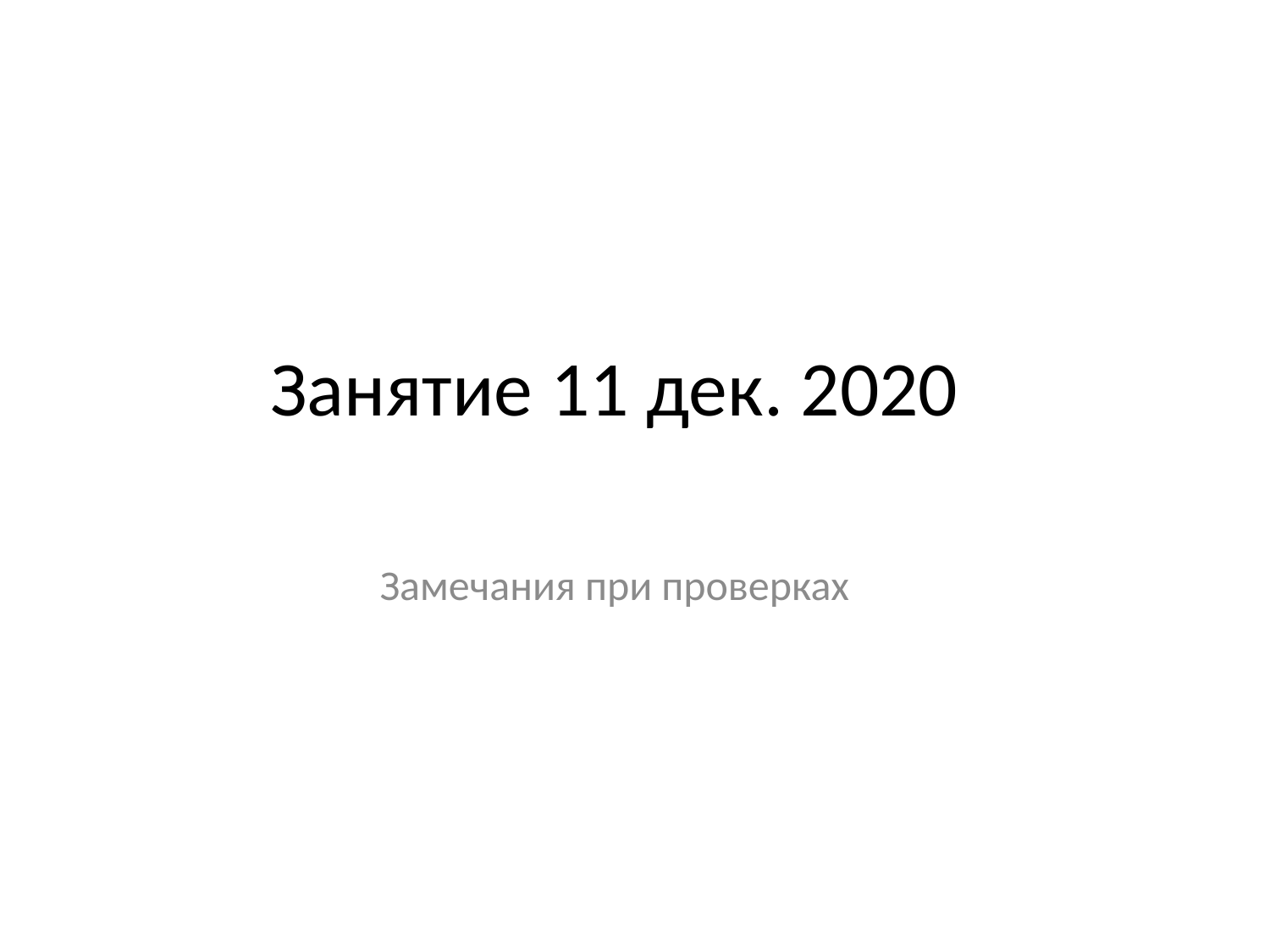

# Занятие 11 дек. 2020

Замечания при проверках